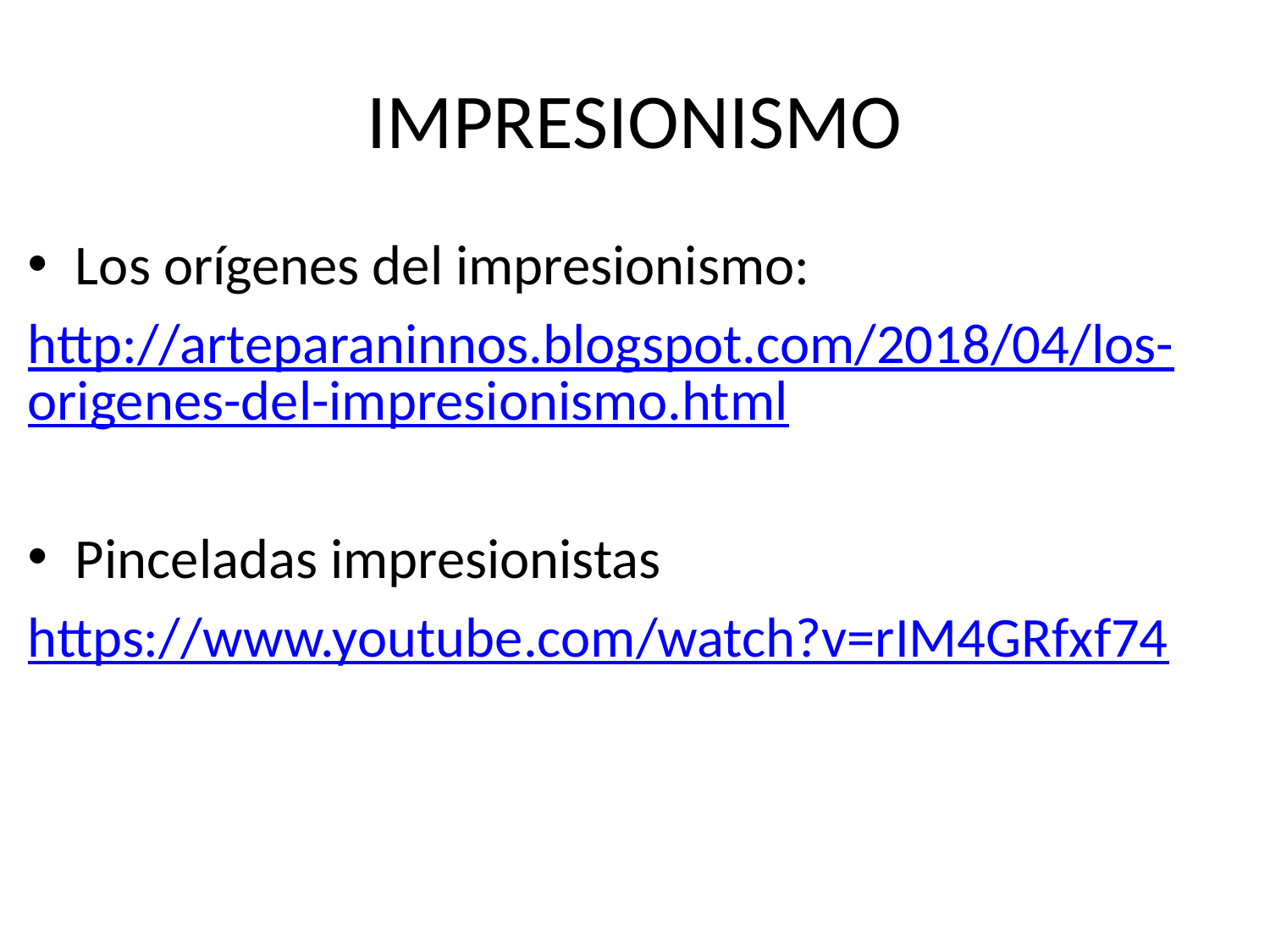

# IMPRESIONISMO
Los orígenes del impresionismo:
http://arteparaninnos.blogspot.com/2018/04/los-origenes-del-impresionismo.html

Pinceladas impresionistas
https://www.youtube.com/watch?v=rIM4GRfxf74